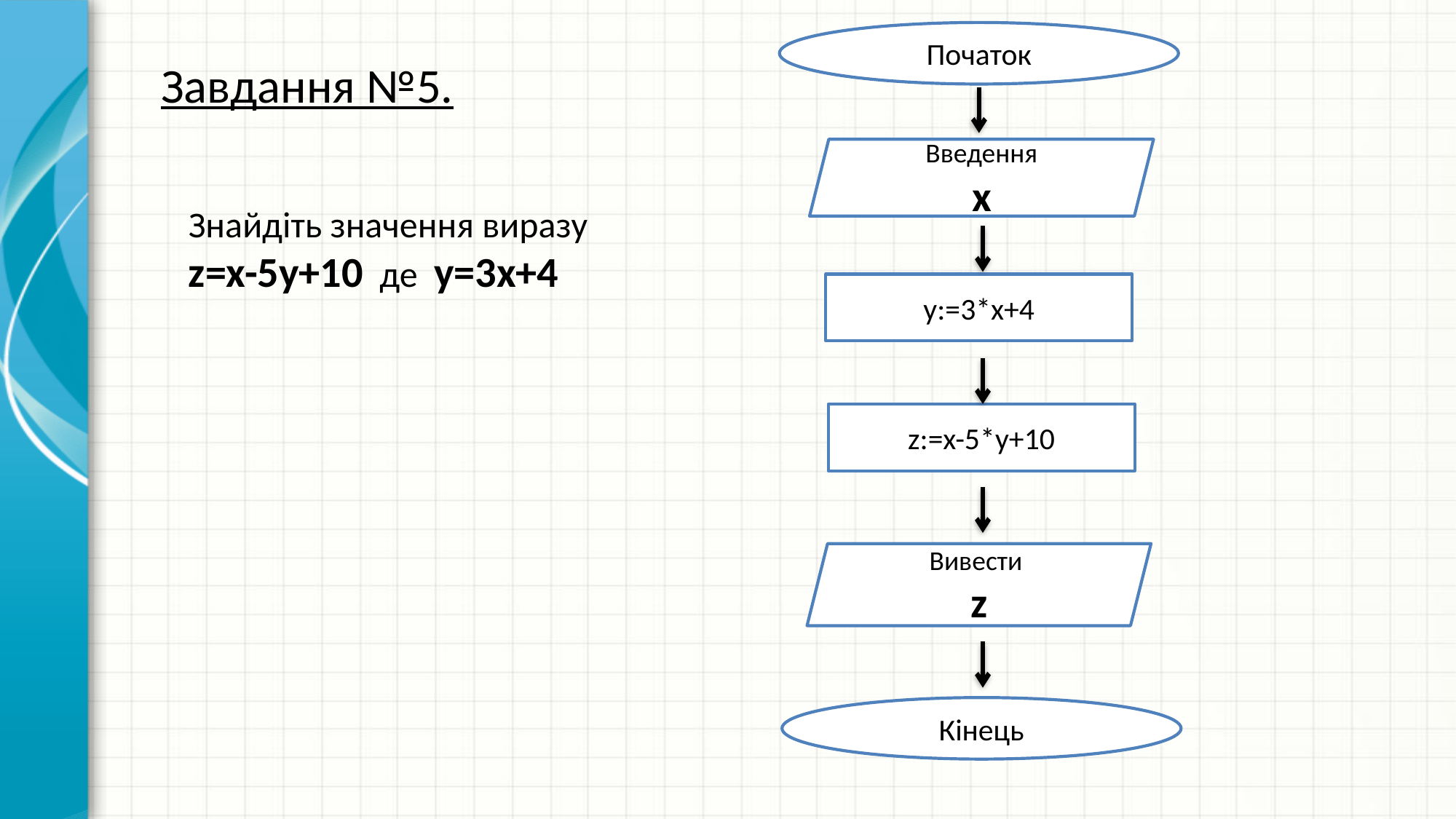

Початок
Введення
x
y:=3*x+4
z:=x-5*y+10
Вивести
z
Кінець
Завдання №5.
Знайдіть значення виразу z=x-5y+10  де  y=3x+4